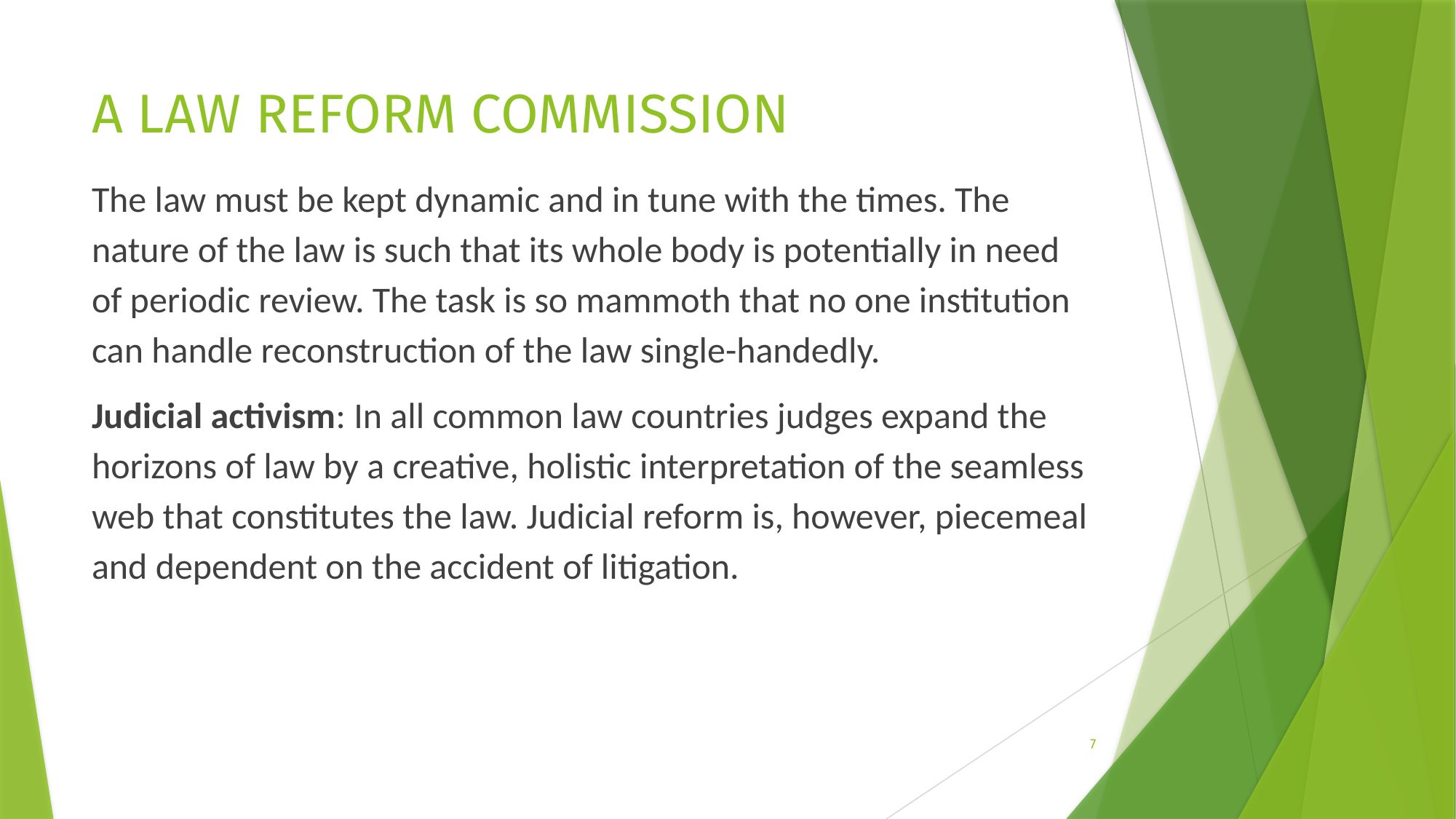

# A LAW REFORM COMMISSION
The law must be kept dynamic and in tune with the times. The nature of the law is such that its whole body is potentially in need of periodic review. The task is so mammoth that no one institution can handle reconstruction of the law single-handedly.
Judicial activism: In all common law countries judges expand the horizons of law by a creative, holistic interpretation of the seamless web that constitutes the law. Judicial reform is, however, piecemeal and dependent on the accident of litigation.
7